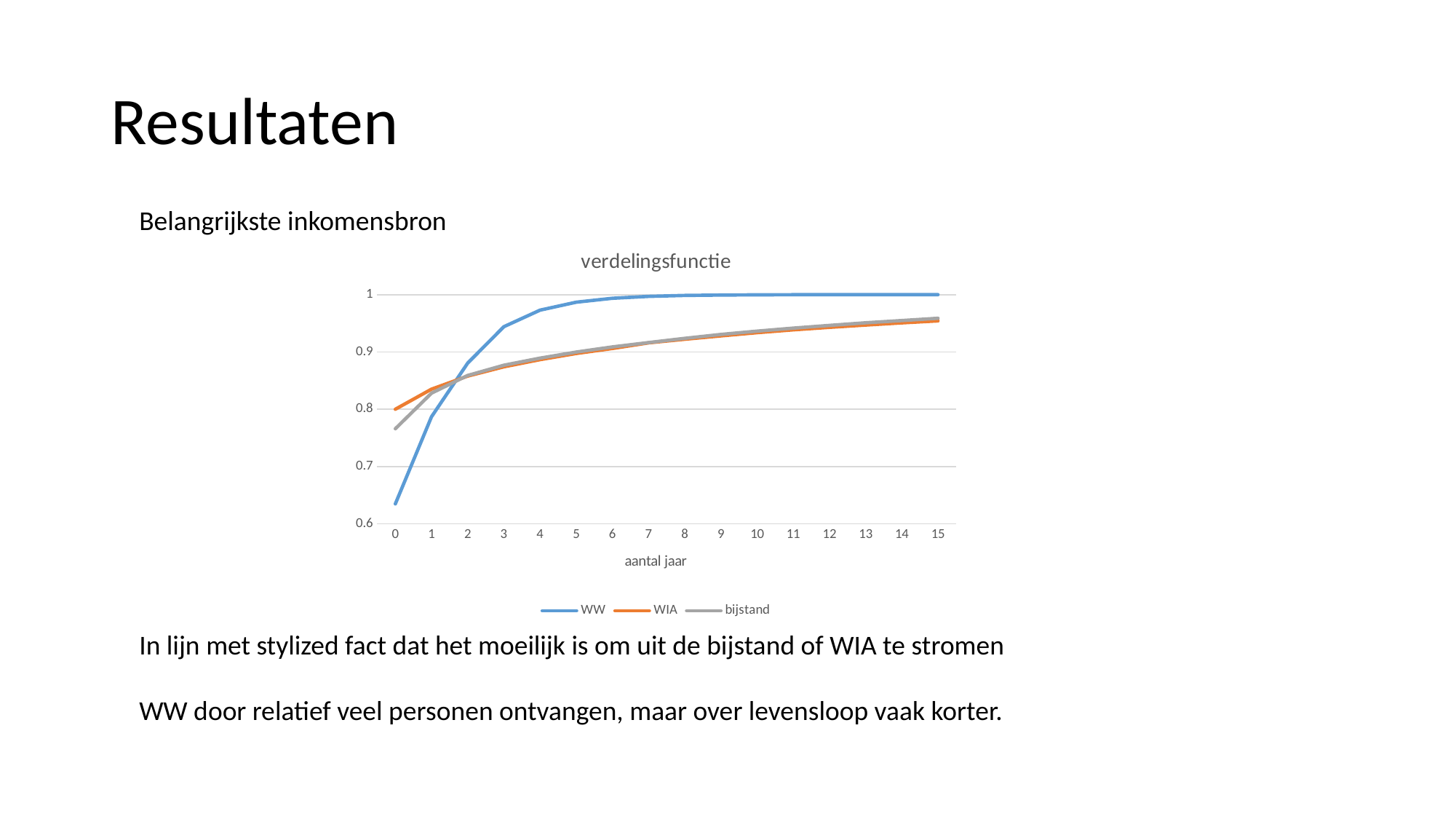

# Resultaten
Belangrijkste inkomensbron

### Chart: verdelingsfunctie

| Category | WW | WIA | bijstand |
|---|---|---|---|
| 0 | 0.634911520987366 | 0.800076923341083 | 0.765999883241357 |
| 1 | 0.786961493686448 | 0.8351189392820718 | 0.8281718000405218 |
| 2 | 0.880611540561609 | 0.8579356385152422 | 0.8590627028252155 |
| 3 | 0.9440952750524555 | 0.8741328095220109 | 0.8768924343833595 |
| 4 | 0.9729298520942723 | 0.8866191161370748 | 0.8892867077153421 |
| 5 | 0.9868234437618261 | 0.8973959388596803 | 0.8998547385121513 |
| 6 | 0.9936462693896613 | 0.9061102544995004 | 0.9088829288562115 |
| 7 | 0.9969876270179499 | 0.9158747111082113 | 0.9164495757196965 |
| 8 | 0.9985769181899662 | 0.9221886064169177 | 0.923790947084296 |
| 9 | 0.9992781568618023 | 0.9280629397765789 | 0.9306220144986759 |
| 10 | 0.9996490372563092 | 0.933653618315997 | 0.9363926387109843 |
| 11 | 0.9998530214732879 | 0.9385835803007566 | 0.9416426567398924 |
| 12 | 0.9999395602320061 | 0.9429551612471198 | 0.9463617663522195 |
| 13 | 0.9999704669315483 | 0.9469070978952538 | 0.950895435767293 |
| 14 | 0.9999917582134552 | 0.9507759298623966 | 0.9547979216961595 |
| 15 | 0.999998626368909 | 0.9542155021136749 | 0.9587787045971997 |
In lijn met stylized fact dat het moeilijk is om uit de bijstand of WIA te stromen

WW door relatief veel personen ontvangen, maar over levensloop vaak korter.